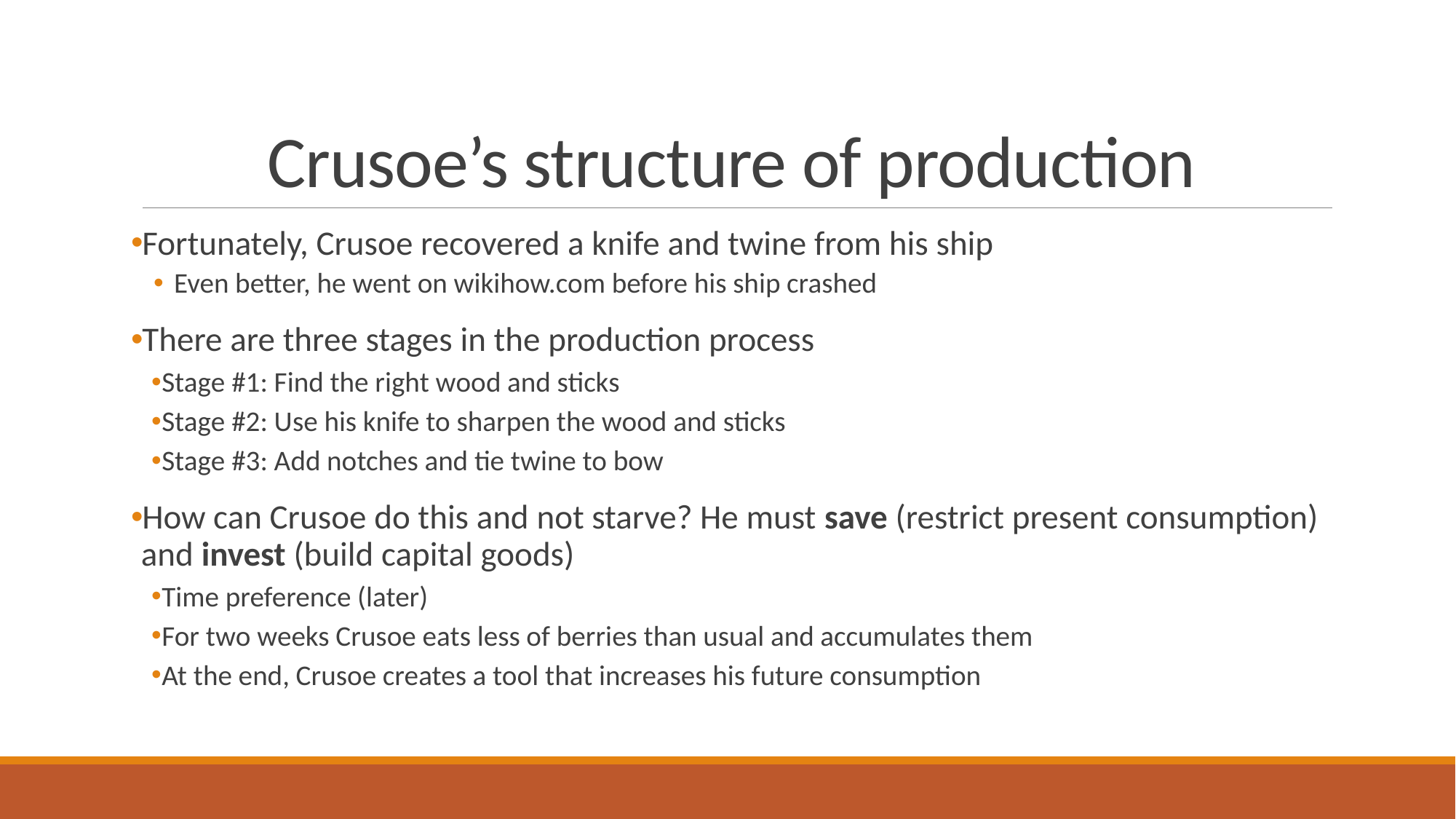

# Crusoe’s structure of production
Fortunately, Crusoe recovered a knife and twine from his ship
Even better, he went on wikihow.com before his ship crashed
There are three stages in the production process
Stage #1: Find the right wood and sticks
Stage #2: Use his knife to sharpen the wood and sticks
Stage #3: Add notches and tie twine to bow
How can Crusoe do this and not starve? He must save (restrict present consumption) and invest (build capital goods)
Time preference (later)
For two weeks Crusoe eats less of berries than usual and accumulates them
At the end, Crusoe creates a tool that increases his future consumption